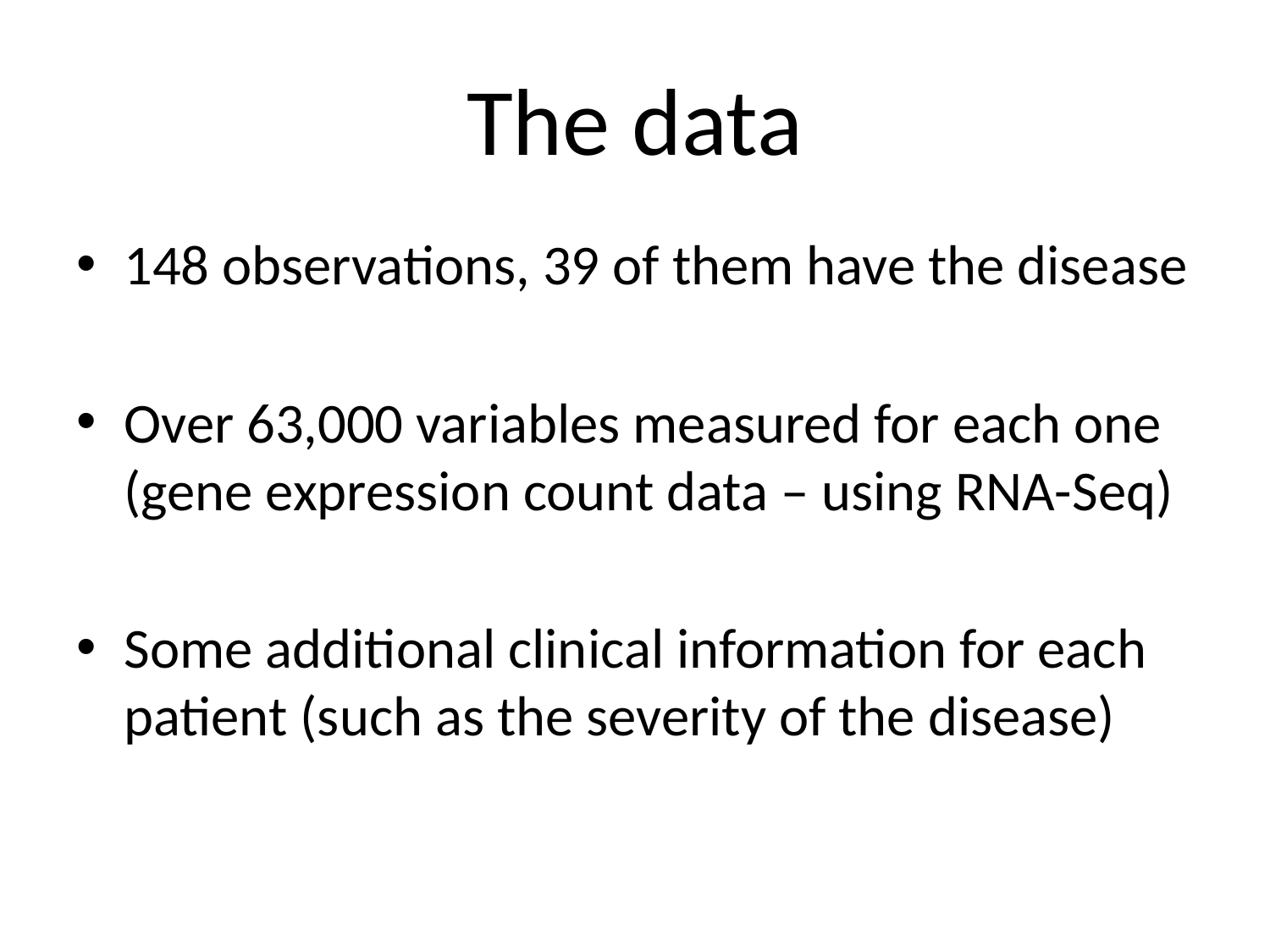

# The data
148 observations, 39 of them have the disease

Over 63,000 variables measured for each one (gene expression count data – using RNA-Seq)

Some additional clinical information for each patient (such as the severity of the disease)